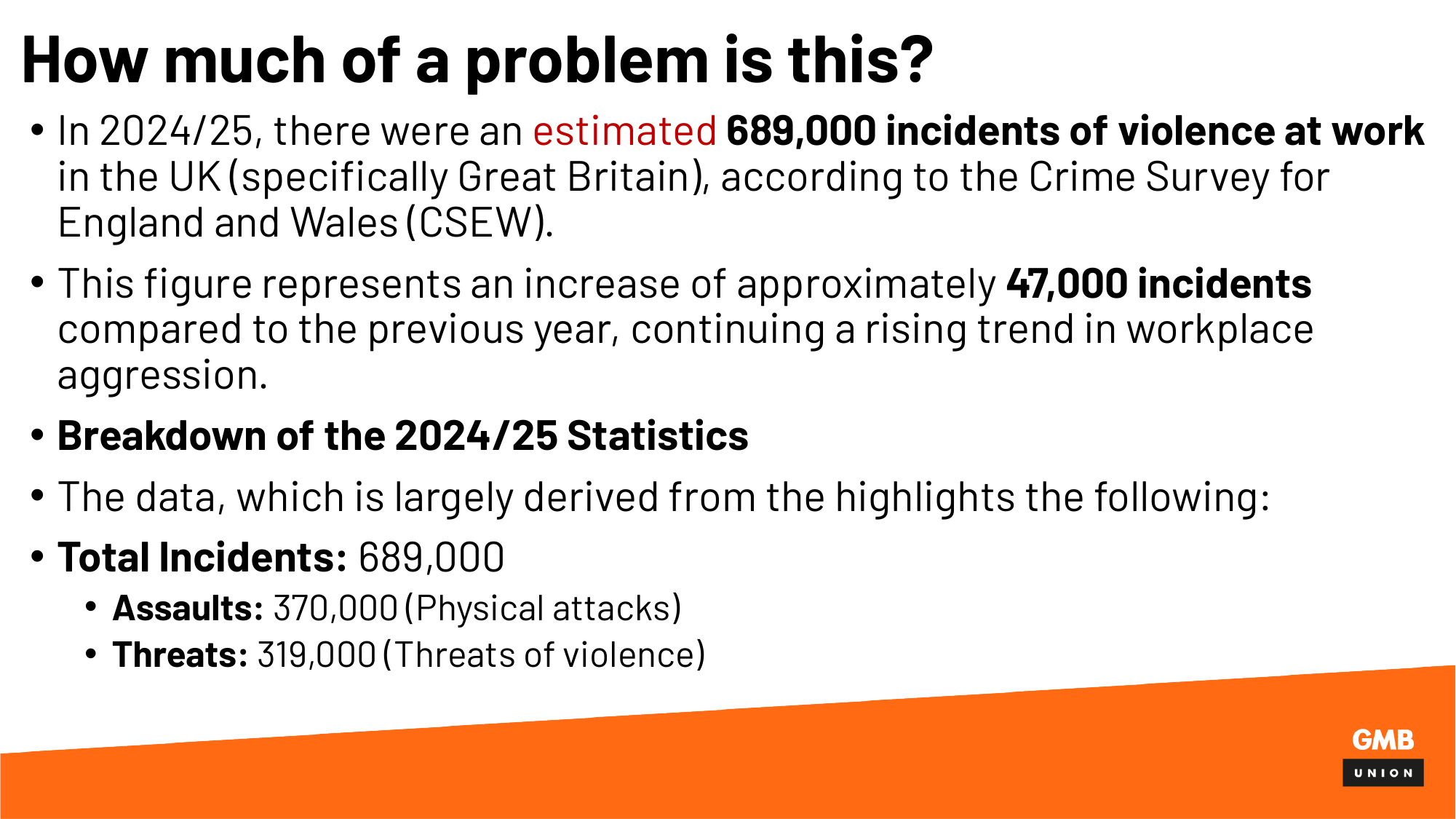

# How much of a problem is this?
In 2024/25, there were an estimated 689,000 incidents of violence at work in the UK (specifically Great Britain), according to the Crime Survey for England and Wales (CSEW).
This figure represents an increase of approximately 47,000 incidents compared to the previous year, continuing a rising trend in workplace aggression.
Breakdown of the 2024/25 Statistics
The data, which is largely derived from the highlights the following:
Total Incidents: 689,000
Assaults: 370,000 (Physical attacks)
Threats: 319,000 (Threats of violence)